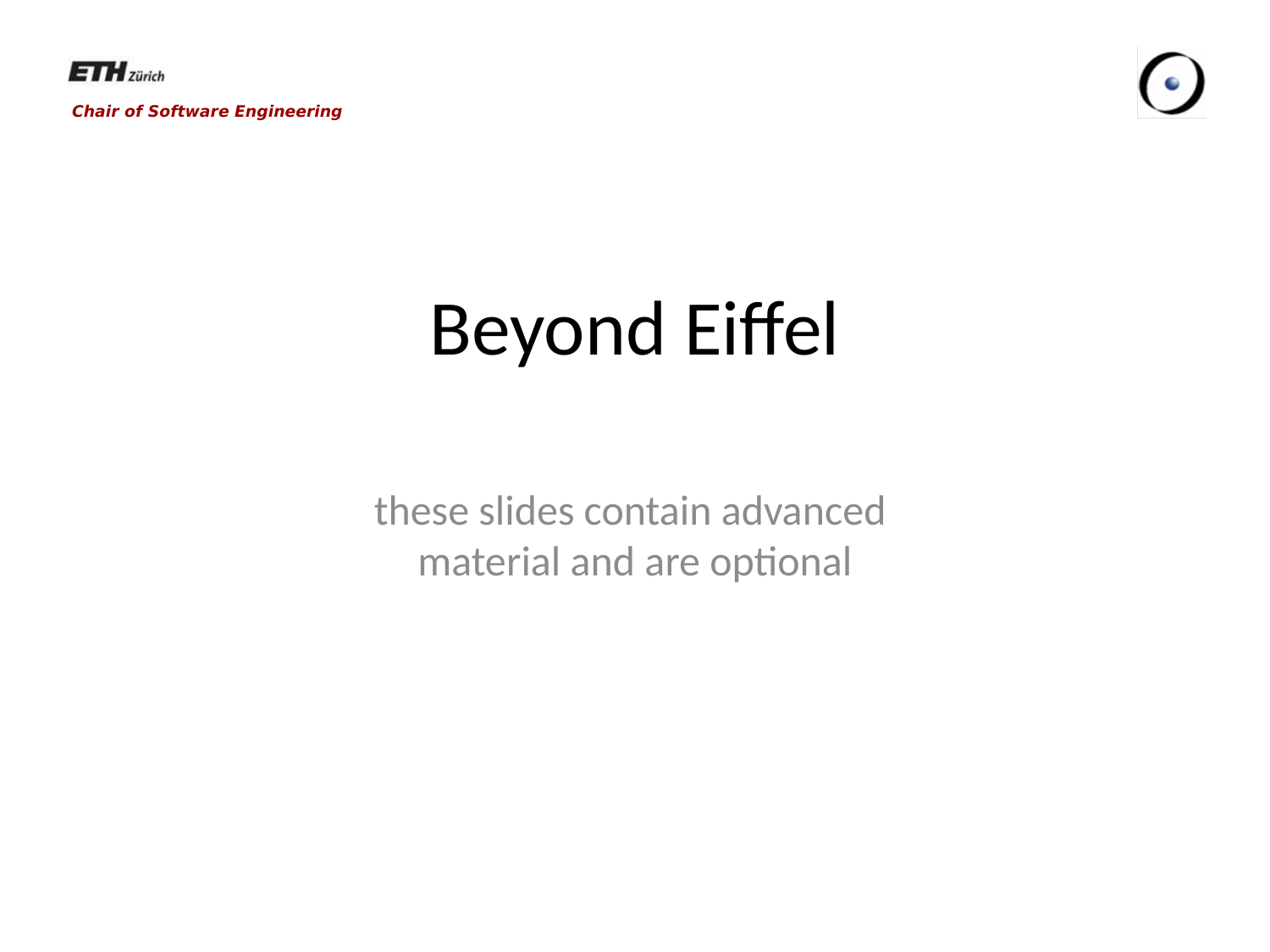

# Beyond Eiffel
these slides contain advanced
material and are optional